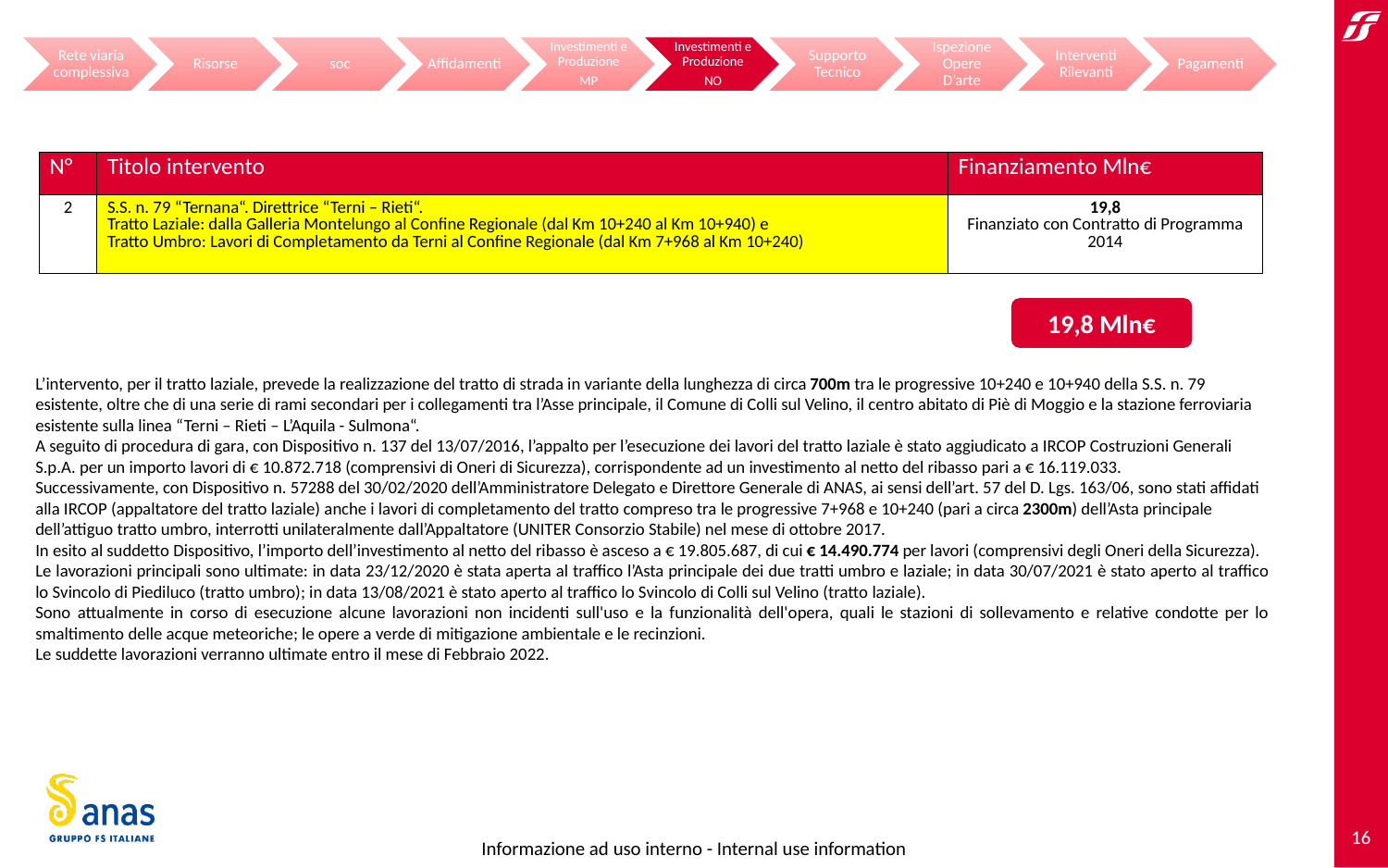

Rete viaria complessiva
Risorse
soc
Affidamenti
Investimenti e Produzione
MP
Investimenti e Produzione
NO
Supporto Tecnico
Ispezione Opere D’arte
Interventi Rilevanti
Pagamenti
| N° | Titolo intervento | Finanziamento Mln€ |
| --- | --- | --- |
| 2 | S.S. n. 79 “Ternana“. Direttrice “Terni – Rieti“. Tratto Laziale: dalla Galleria Montelungo al Confine Regionale (dal Km 10+240 al Km 10+940) e Tratto Umbro: Lavori di Completamento da Terni al Confine Regionale (dal Km 7+968 al Km 10+240) | 19,8 Finanziato con Contratto di Programma 2014 |
19,8 Mln€

L’intervento, per il tratto laziale, prevede la realizzazione del tratto di strada in variante della lunghezza di circa 700m tra le progressive 10+240 e 10+940 della S.S. n. 79 esistente, oltre che di una serie di rami secondari per i collegamenti tra l’Asse principale, il Comune di Colli sul Velino, il centro abitato di Piè di Moggio e la stazione ferroviaria esistente sulla linea “Terni – Rieti – L’Aquila - Sulmona“.
A seguito di procedura di gara, con Dispositivo n. 137 del 13/07/2016, l’appalto per l’esecuzione dei lavori del tratto laziale è stato aggiudicato a IRCOP Costruzioni Generali S.p.A. per un importo lavori di € 10.872.718 (comprensivi di Oneri di Sicurezza), corrispondente ad un investimento al netto del ribasso pari a € 16.119.033.
Successivamente, con Dispositivo n. 57288 del 30/02/2020 dell’Amministratore Delegato e Direttore Generale di ANAS, ai sensi dell’art. 57 del D. Lgs. 163/06, sono stati affidati alla IRCOP (appaltatore del tratto laziale) anche i lavori di completamento del tratto compreso tra le progressive 7+968 e 10+240 (pari a circa 2300m) dell’Asta principale dell’attiguo tratto umbro, interrotti unilateralmente dall’Appaltatore (UNITER Consorzio Stabile) nel mese di ottobre 2017.
In esito al suddetto Dispositivo, l’importo dell’investimento al netto del ribasso è asceso a € 19.805.687, di cui € 14.490.774 per lavori (comprensivi degli Oneri della Sicurezza).
Le lavorazioni principali sono ultimate: in data 23/12/2020 è stata aperta al traffico l’Asta principale dei due tratti umbro e laziale; in data 30/07/2021 è stato aperto al traffico lo Svincolo di Piediluco (tratto umbro); in data 13/08/2021 è stato aperto al traffico lo Svincolo di Colli sul Velino (tratto laziale).
Sono attualmente in corso di esecuzione alcune lavorazioni non incidenti sull'uso e la funzionalità dell'opera, quali le stazioni di sollevamento e relative condotte per lo smaltimento delle acque meteoriche; le opere a verde di mitigazione ambientale e le recinzioni.
Le suddette lavorazioni verranno ultimate entro il mese di Febbraio 2022.